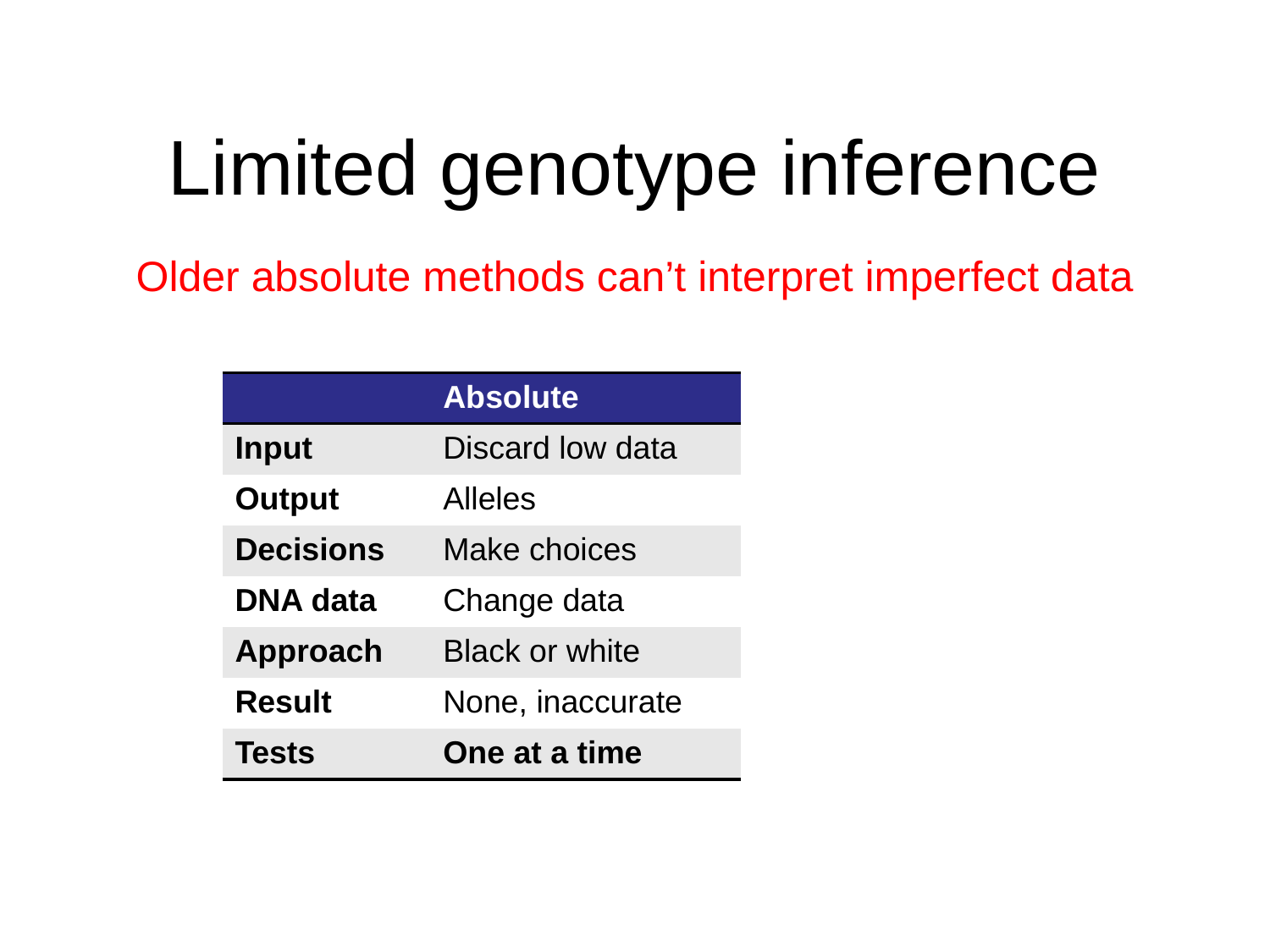

# Limited genotype inference
Older absolute methods can’t interpret imperfect data
|  | Absolute |
| --- | --- |
| Input | Discard low data |
| Output | Alleles |
| Decisions | Make choices |
| DNA data | Change data |
| Approach | Black or white |
| Result | None, inaccurate |
| Tests | One at a time |